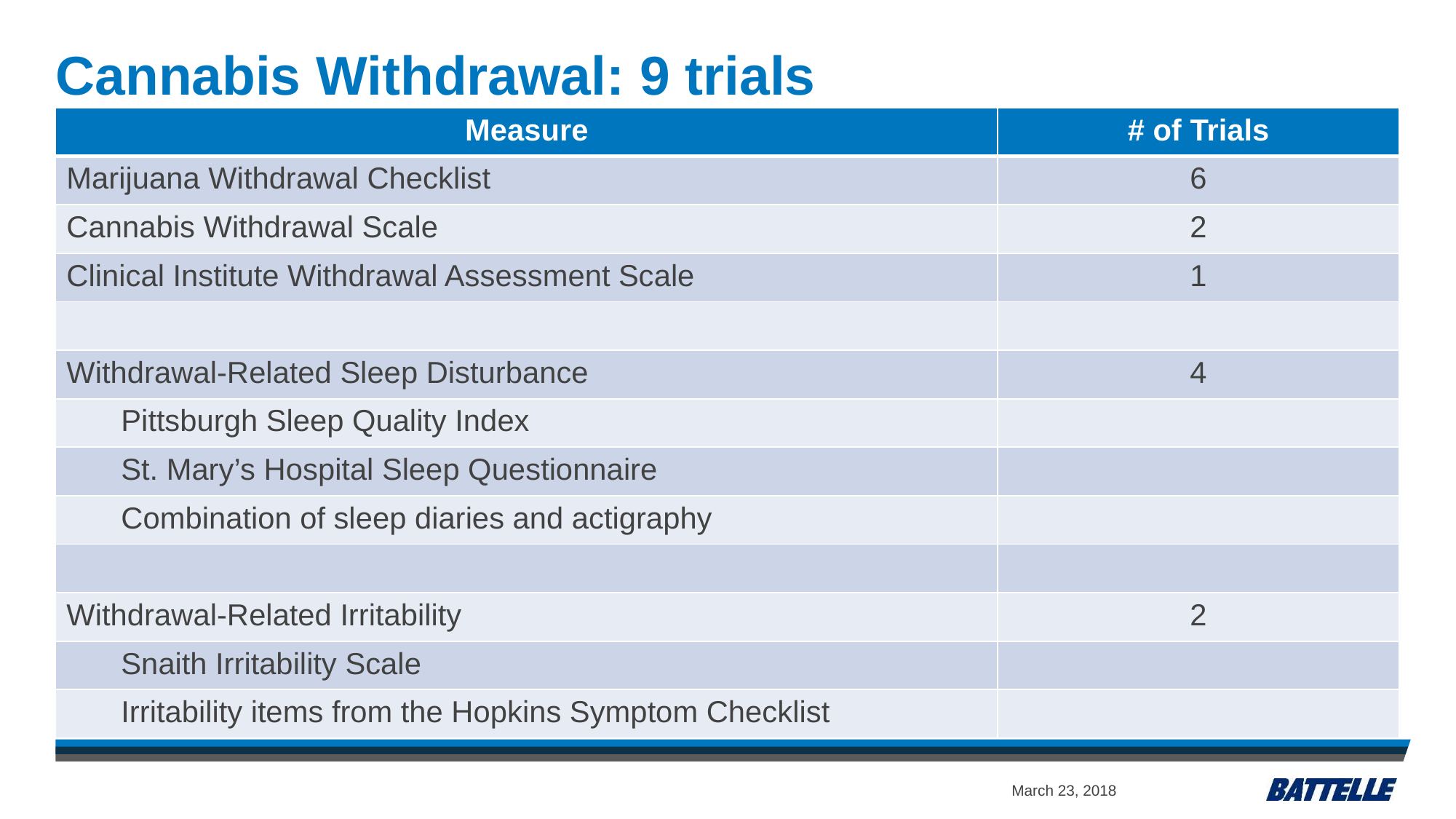

# Cannabis Withdrawal: 9 trials
| Measure | # of Trials |
| --- | --- |
| Marijuana Withdrawal Checklist | 6 |
| Cannabis Withdrawal Scale | 2 |
| Clinical Institute Withdrawal Assessment Scale | 1 |
|  |  |
| Withdrawal-Related Sleep Disturbance | 4 |
| Pittsburgh Sleep Quality Index |  |
| St. Mary’s Hospital Sleep Questionnaire |  |
| Combination of sleep diaries and actigraphy |  |
|  |  |
| Withdrawal-Related Irritability | 2 |
| Snaith Irritability Scale |  |
| Irritability items from the Hopkins Symptom Checklist |  |

March 23, 2018